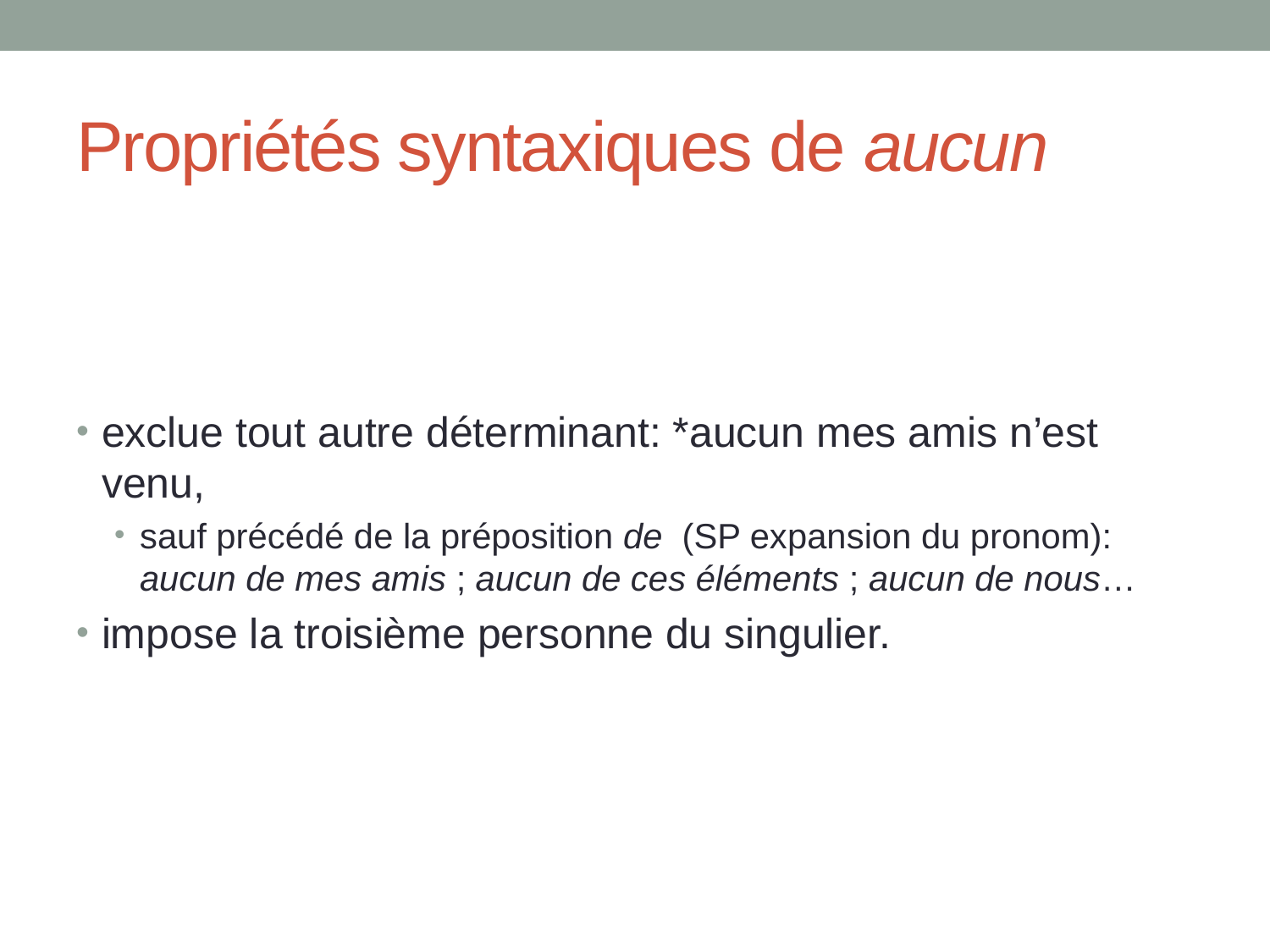

# Propriétés syntaxiques de aucun
exclue tout autre déterminant: *aucun mes amis n’est venu,
sauf précédé de la préposition de  (SP expansion du pronom): aucun de mes amis ; aucun de ces éléments ; aucun de nous…
impose la troisième personne du singulier.